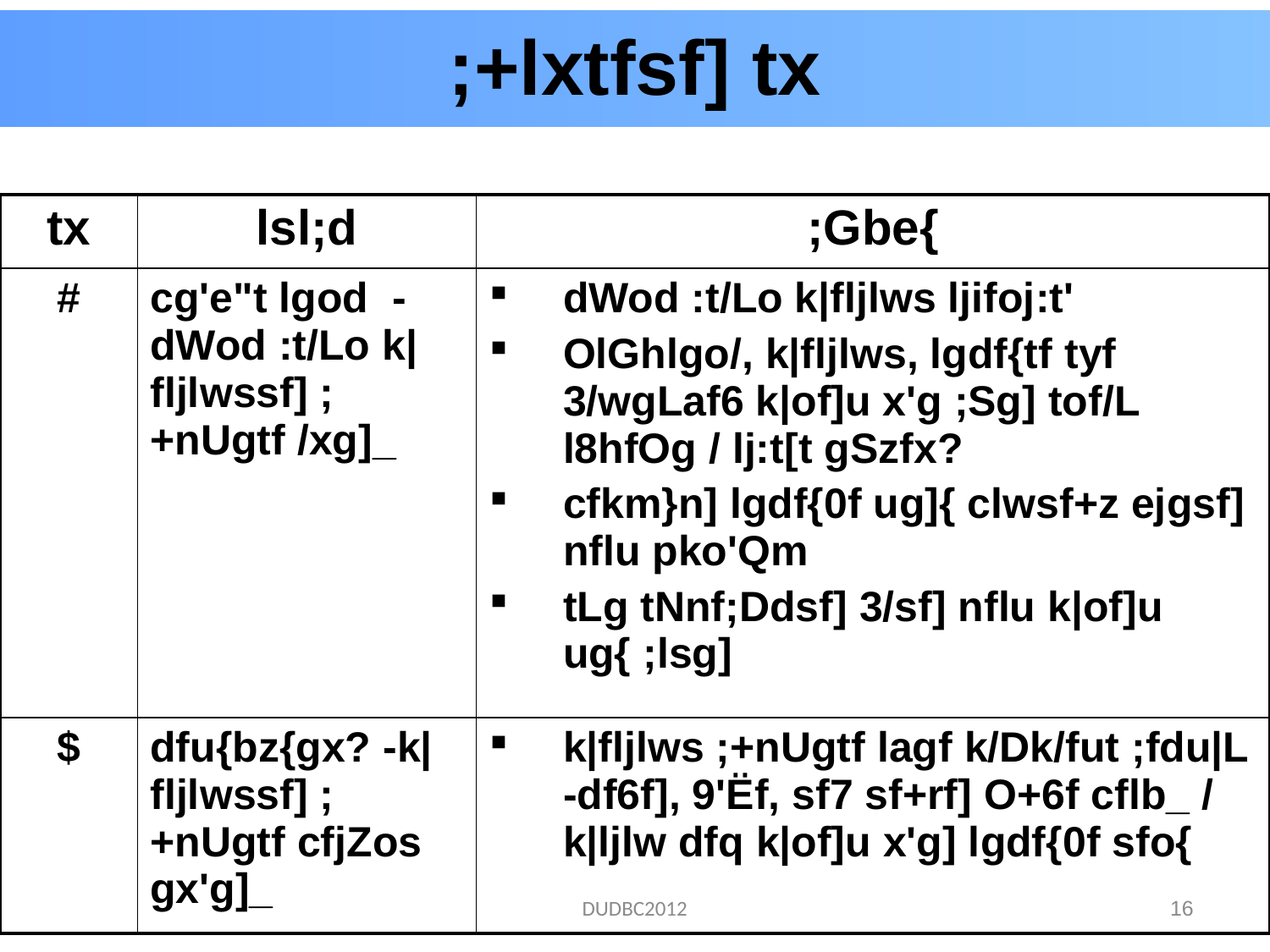

# ;+lxtfsf] tx
| tx | lsl;d | ;Gbe{ |
| --- | --- | --- |
| # | cg'e"t lgod -dWod :t/Lo k|fljlwssf] ;+nUgtf /xg]\_ | dWod :t/Lo k|fljlws ljifoj:t' OlGhlgo/, k|fljlws, lgdf{tf tyf 3/wgLaf6 k|of]u x'g ;Sg] tof/L l8hfOg / lj:t[t gSzfx? cfkm}n] lgdf{0f ug]{ clwsf+z ejgsf] nflu pko'Qm tLg tNnf;Ddsf] 3/sf] nflu k|of]u ug{ ;lsg] |
| $ | dfu{bz{gx? -k|fljlwssf] ;+nUgtf cfjZos gx'g]\_ | k|fljlws ;+nUgtf lagf k/Dk/fut ;fdu|L -df6f], 9'Ëf, sf7 sf+rf] O+6f cflb\_ / k|ljlw dfq k|of]u x'g] lgdf{0f sfo{ |
DUDBC2012
16